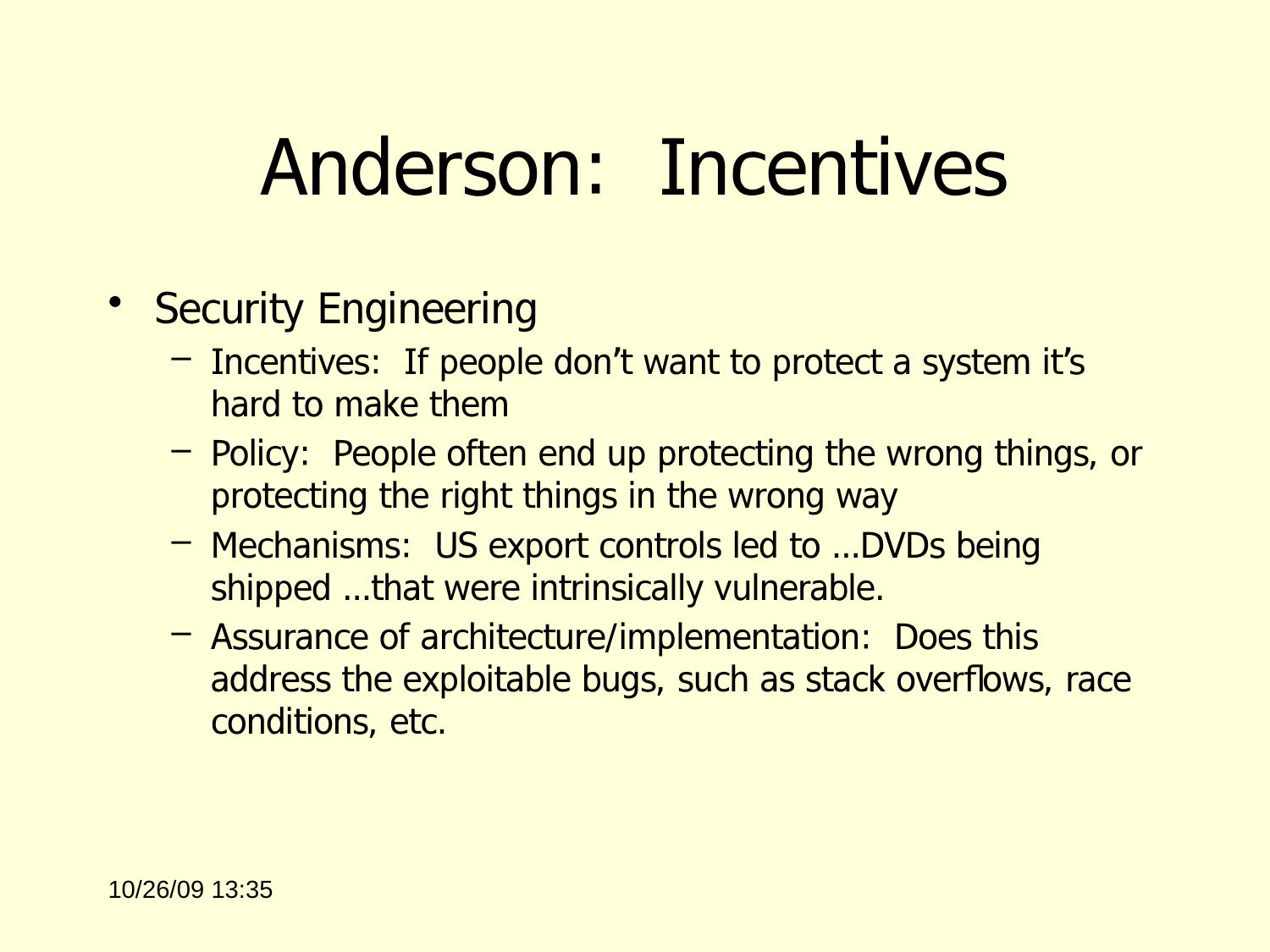

# Anderson:  Incentives
Security Engineering
Incentives:  If people don’t want to protect a system it’s hard to make them
Policy:  People often end up protecting the wrong things, or protecting the right things in the wrong way
Mechanisms:  US export controls led to …DVDs being shipped …that were intrinsically vulnerable.
Assurance of architecture/implementation:  Does this address the exploitable bugs, such as stack overflows, race conditions, etc.
10/26/09 13:35